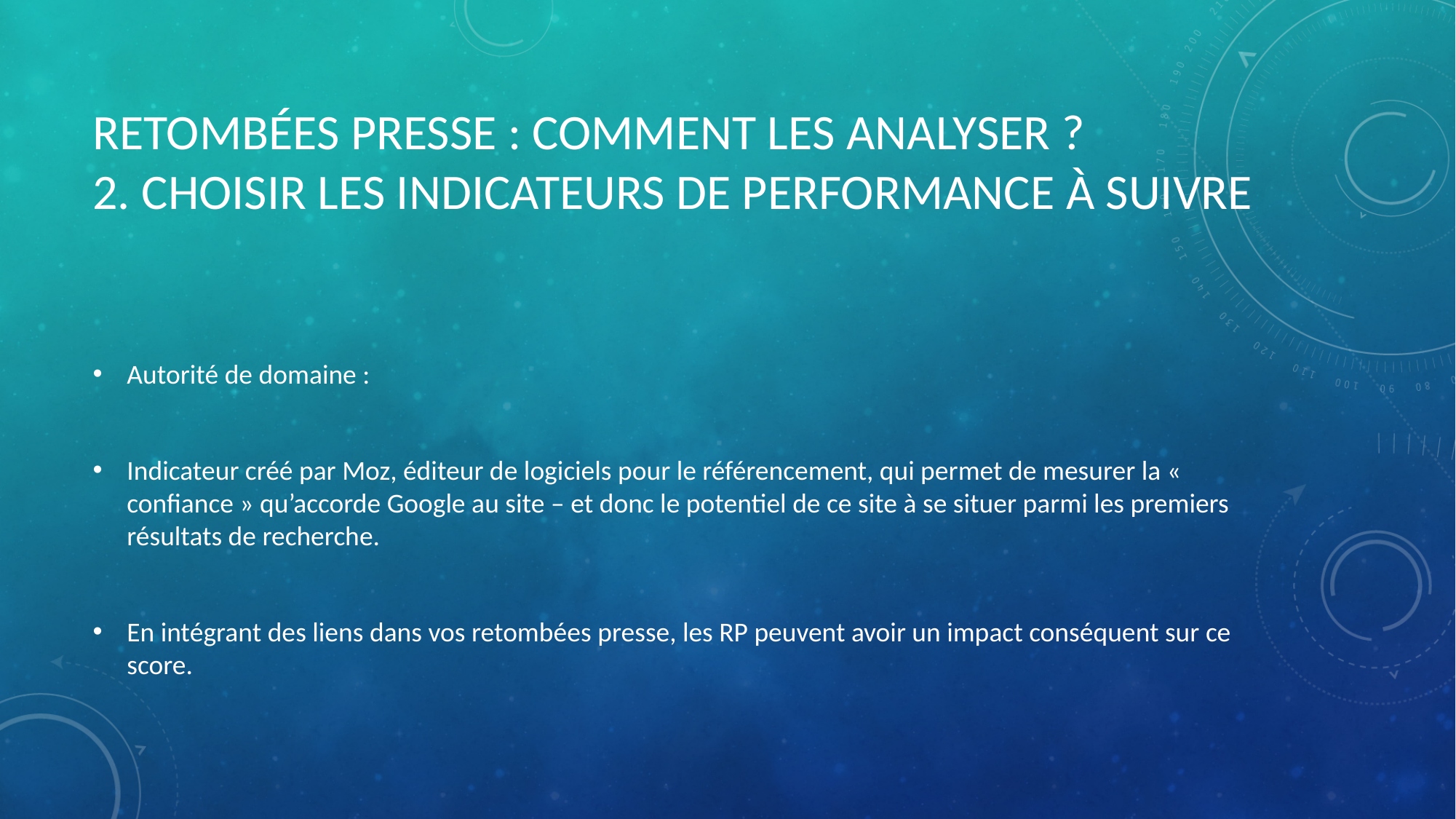

# Retombées presse : comment les analyser ? 2. Choisir les indicateurs de performance à suivre
Autorité de domaine :

Indicateur créé par Moz, éditeur de logiciels pour le référencement, qui permet de mesurer la « confiance » qu’accorde Google au site – et donc le potentiel de ce site à se situer parmi les premiers résultats de recherche.

En intégrant des liens dans vos retombées presse, les RP peuvent avoir un impact conséquent sur ce score.